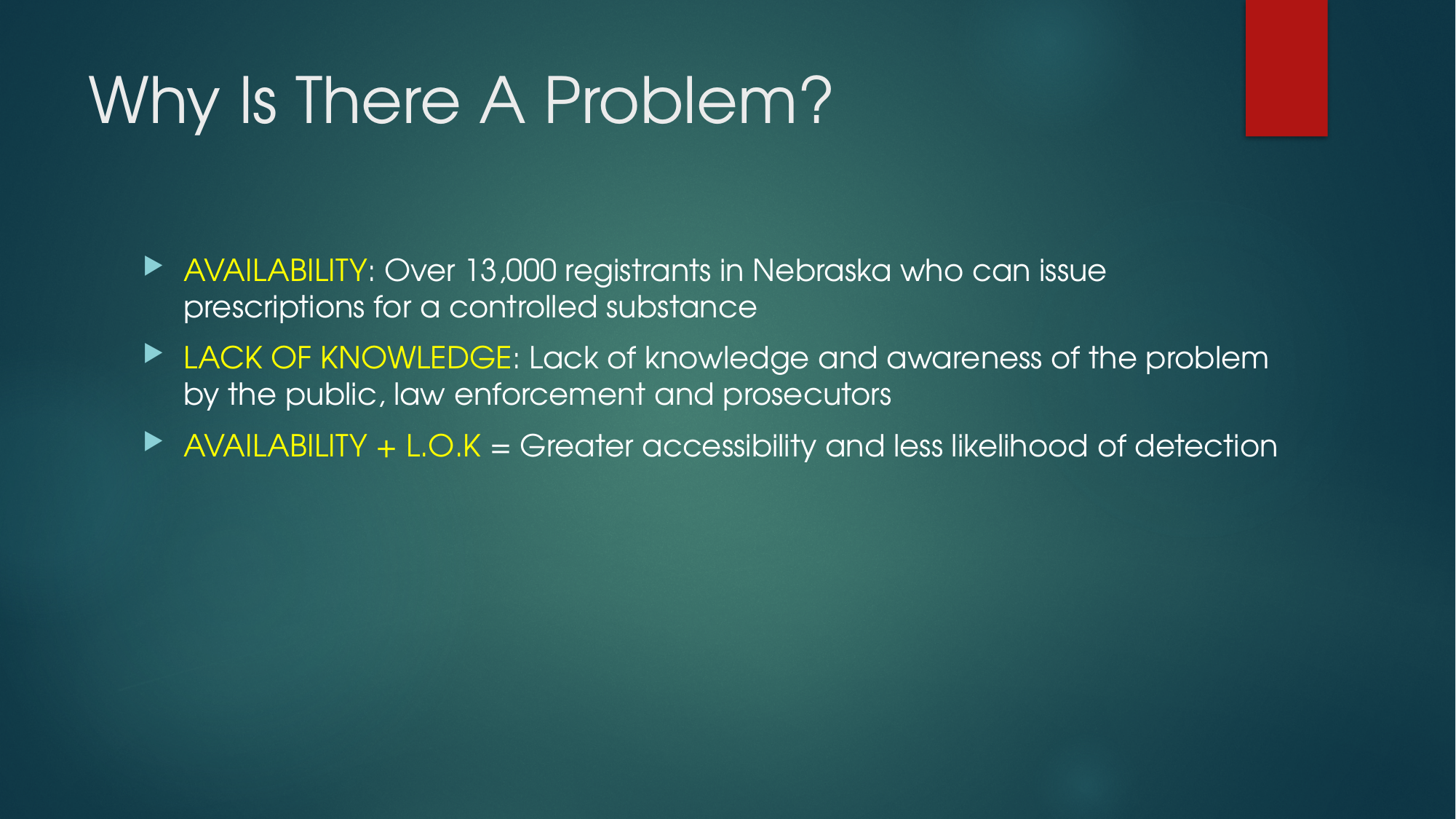

# Why Is There A Problem?
AVAILABILITY: Over 13,000 registrants in Nebraska who can issue prescriptions for a controlled substance
LACK OF KNOWLEDGE: Lack of knowledge and awareness of the problem by the public, law enforcement and prosecutors
AVAILABILITY + L.O.K = Greater accessibility and less likelihood of detection